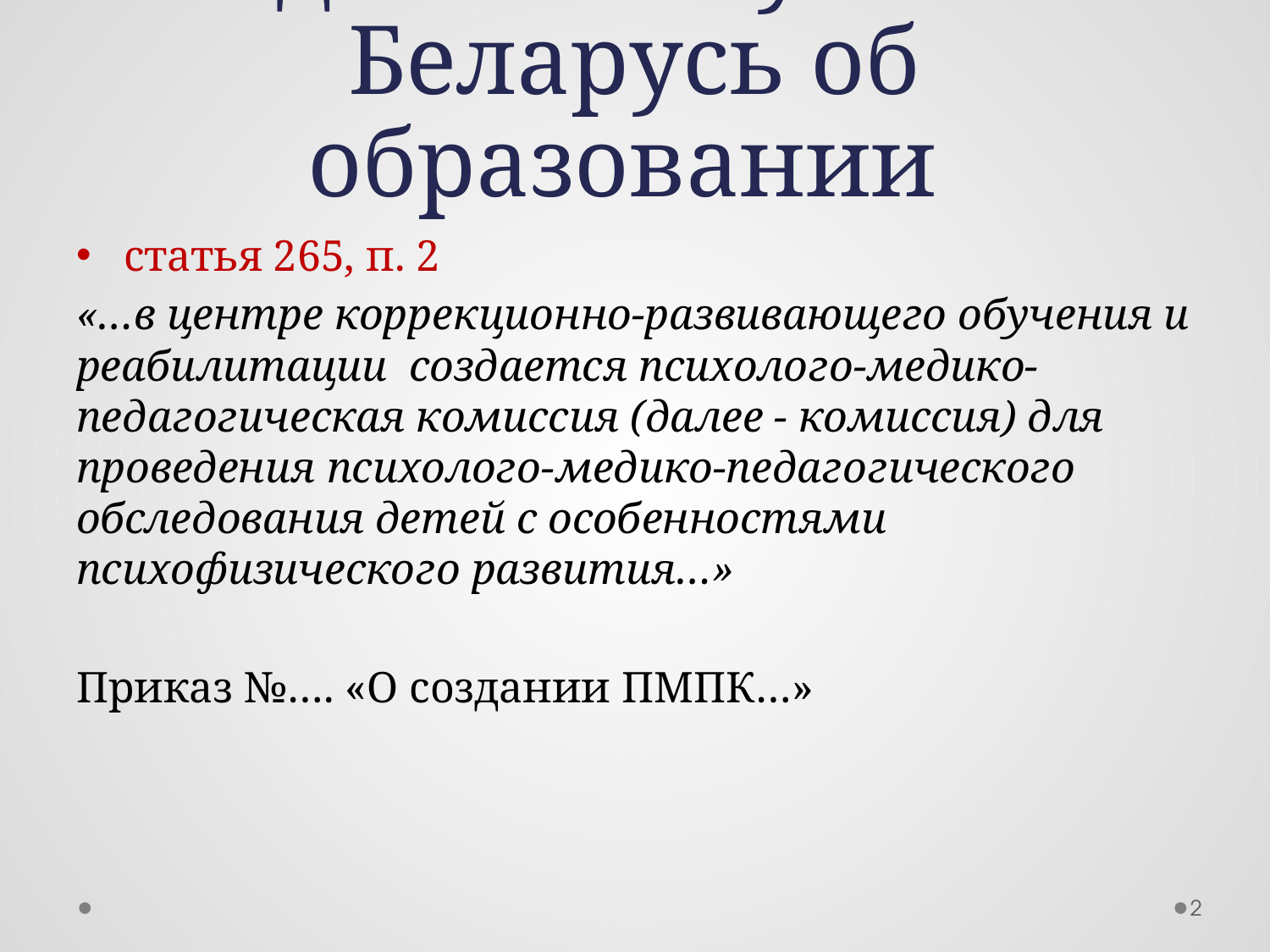

# Кодекс  Республики Беларусь об образовании
статья 265, п. 2
«…в центре коррекционно-развивающего обучения и реабилитации  создается психолого-медико-педагогическая комиссия (далее - комиссия) для проведения психолого-медико-педагогического обследования детей с особенностями психофизического развития…»

Приказ №…. «О создании ПМПК…»
2